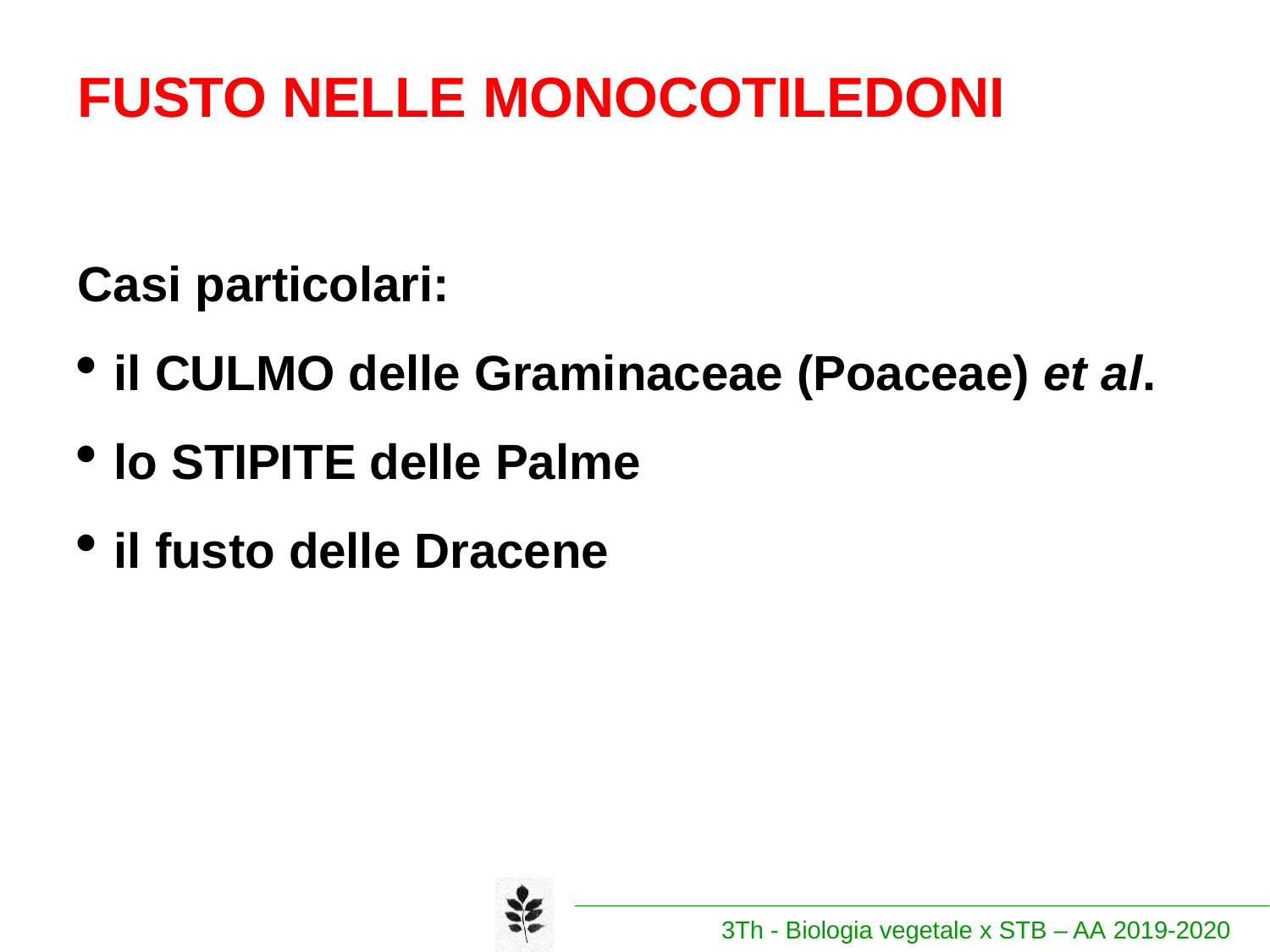

FUSTO NELLE MONOCOTILEDONI

Casi particolari:
il CULMO delle Graminaceae (Poaceae) et al.
lo STIPITE delle Palme
il fusto delle Dracene

3Th - Biologia vegetale x STB – AA 2019-2020